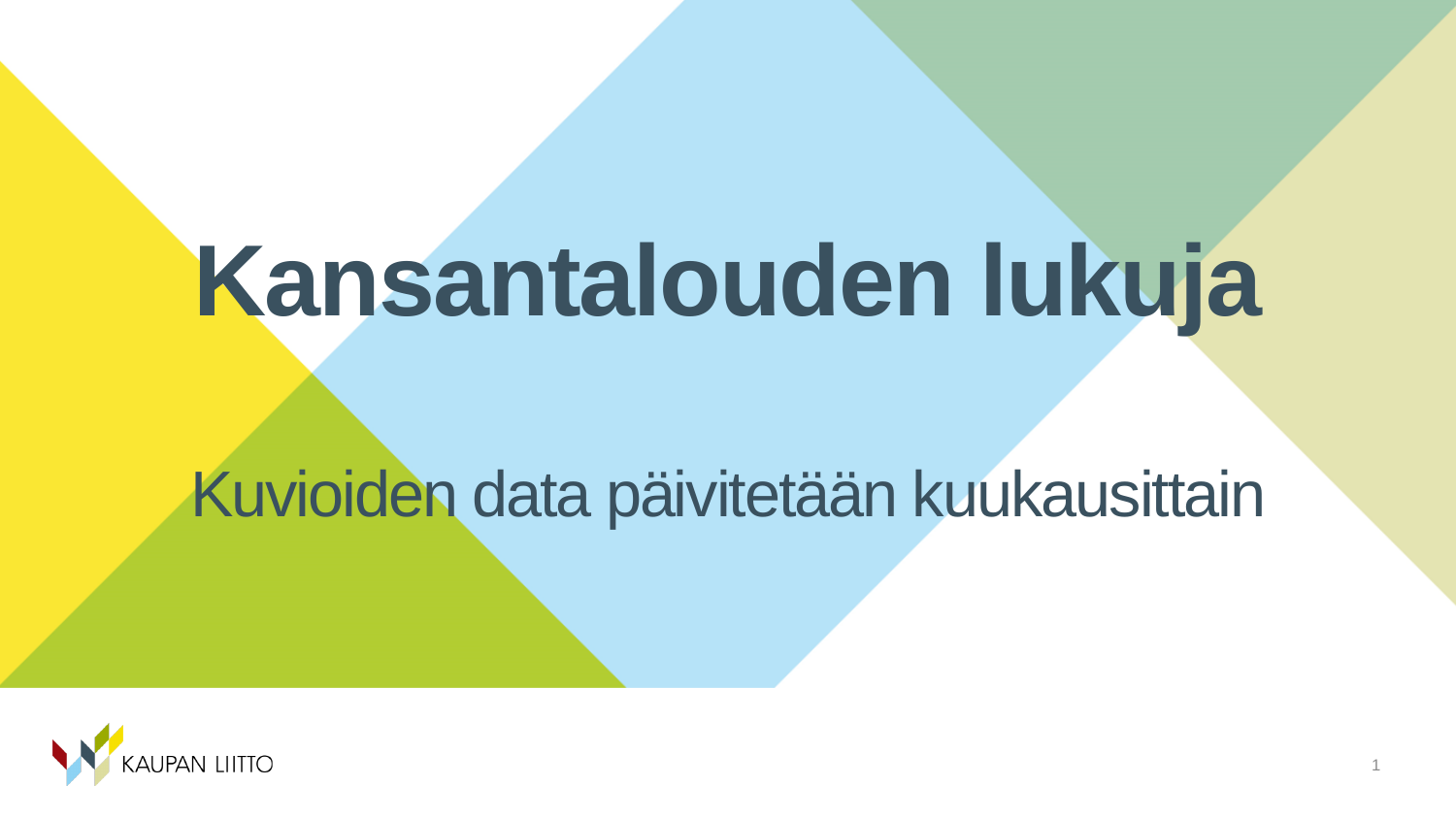

# Kansantalouden lukuja
Kuvioiden data päivitetään kuukausittain

1